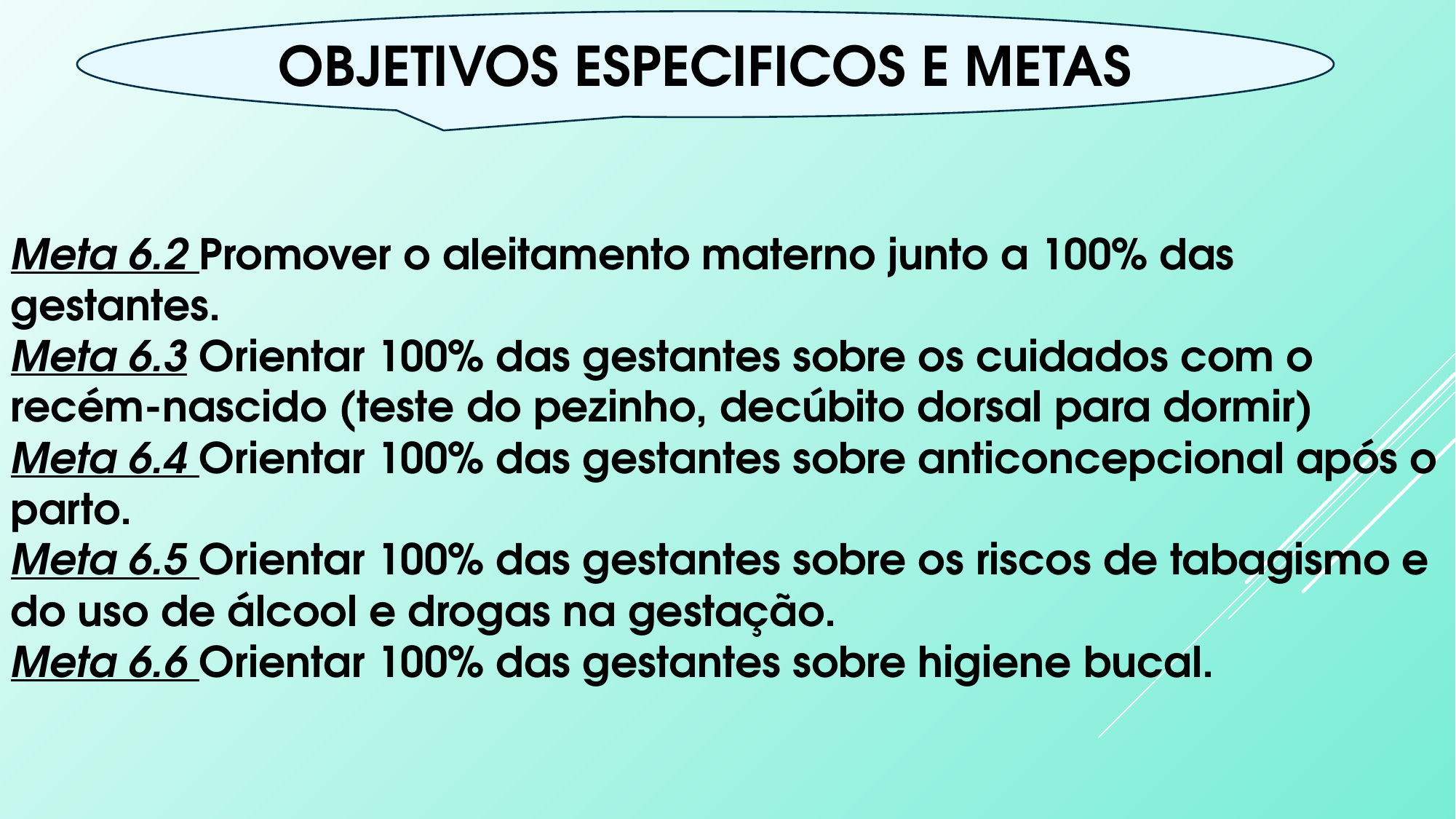

OBJETIVOS ESPECIFICOS E METAS
Meta 6.2 Promover o aleitamento materno junto a 100% das gestantes.
Meta 6.3 Orientar 100% das gestantes sobre os cuidados com o recém-nascido (teste do pezinho, decúbito dorsal para dormir)
Meta 6.4 Orientar 100% das gestantes sobre anticoncepcional após o parto.
Meta 6.5 Orientar 100% das gestantes sobre os riscos de tabagismo e do uso de álcool e drogas na gestação.
Meta 6.6 Orientar 100% das gestantes sobre higiene bucal.